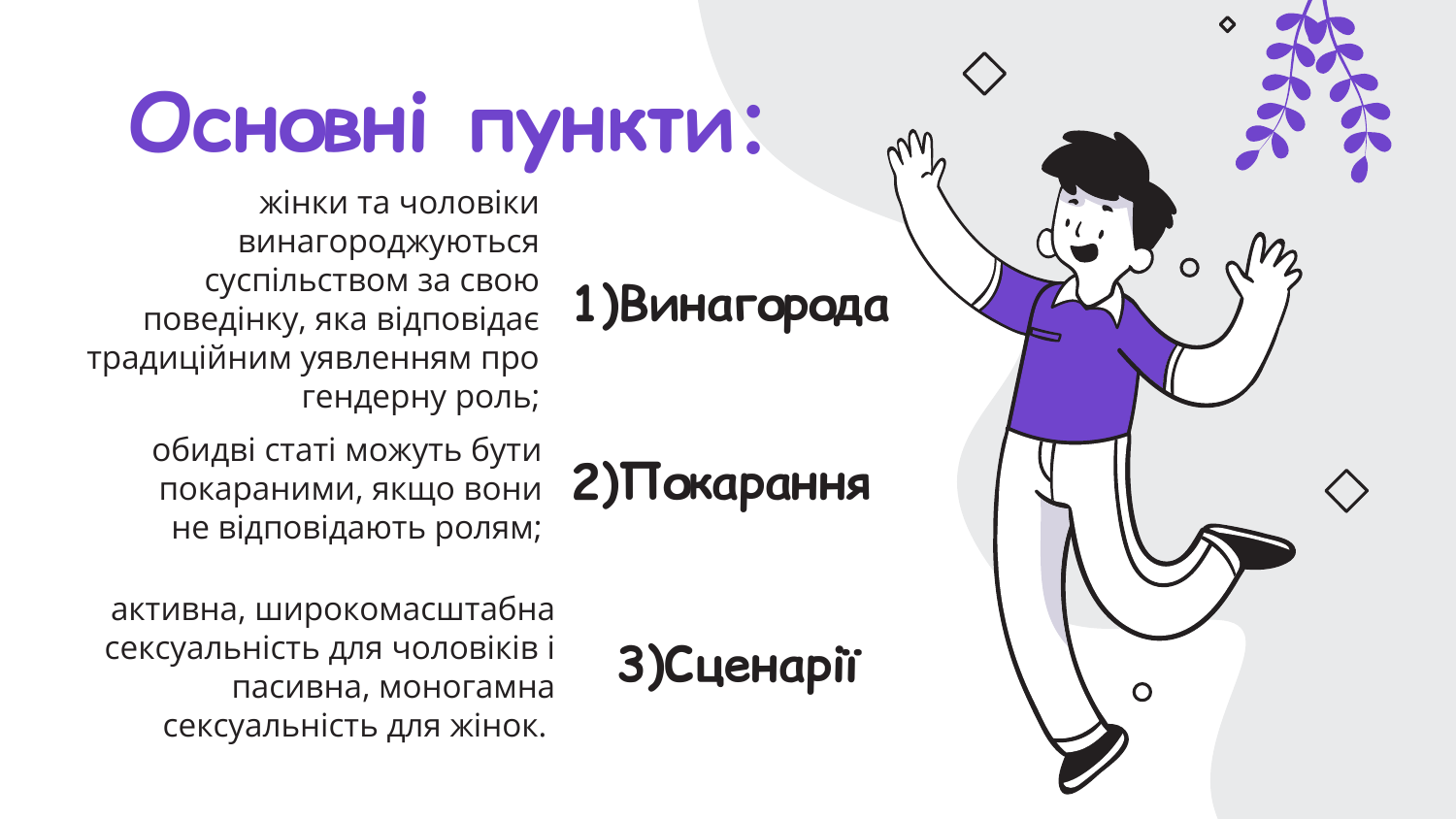

# Основні пункти:

1)Винагорода

жінки та чоловіки винагороджуються суспільством за свою поведінку, яка відповідає традиційним уявленням про гендерну роль;
обидві статі можуть бути покараними, якщо вони не відповідають ролям;
2)Покарання

активна, широкомасштабна сексуальність для чоловіків і пасивна, моногамна сексуальність для жінок.
3)Сценарії